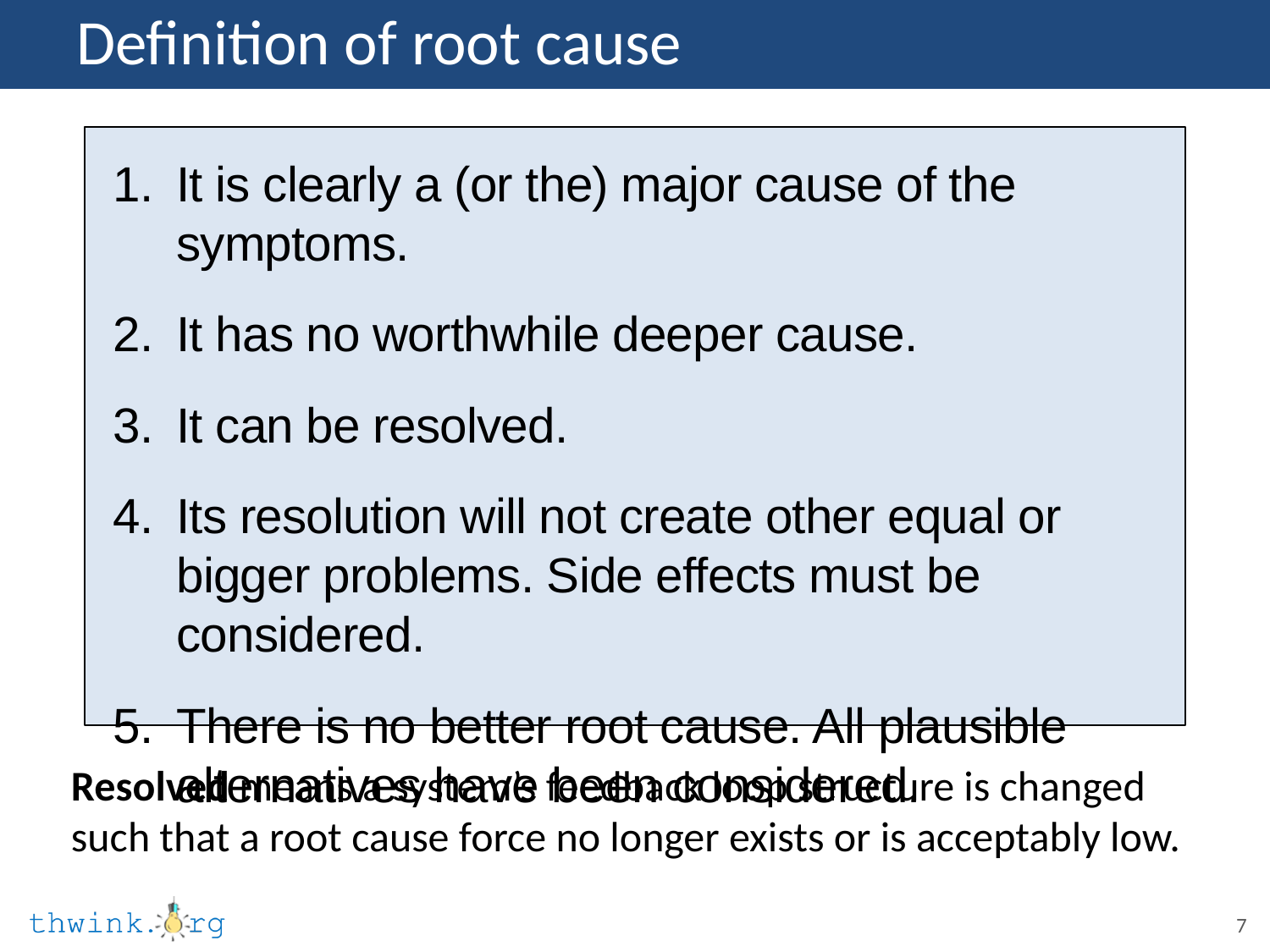

# Definition of root cause
It is clearly a (or the) major cause of the symptoms.
It has no worthwhile deeper cause.
It can be resolved.
Its resolution will not create other equal or bigger problems. Side effects must be considered.
There is no better root cause. All plausible alternatives have been considered.
Resolved means a system’s feedback loop structure is changed such that a root cause force no longer exists or is acceptably low.